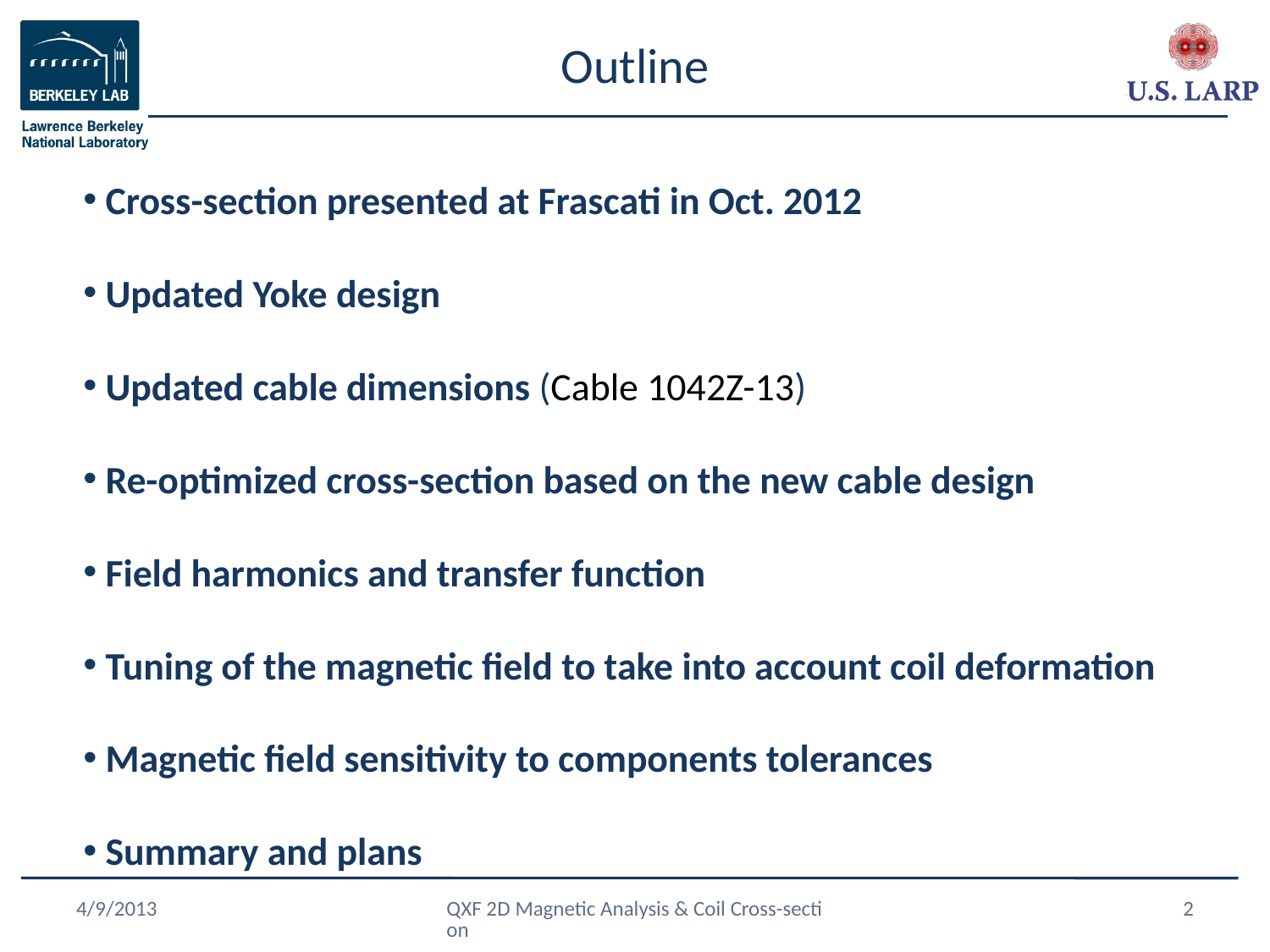

# Outline
 Cross-section presented at Frascati in Oct. 2012

 Updated Yoke design

 Updated cable dimensions (Cable 1042Z-13)

 Re-optimized cross-section based on the new cable design

 Field harmonics and transfer function

 Tuning of the magnetic field to take into account coil deformation

 Magnetic field sensitivity to components tolerances

 Summary and plans
4/9/2013
QXF 2D Magnetic Analysis & Coil Cross-section
2